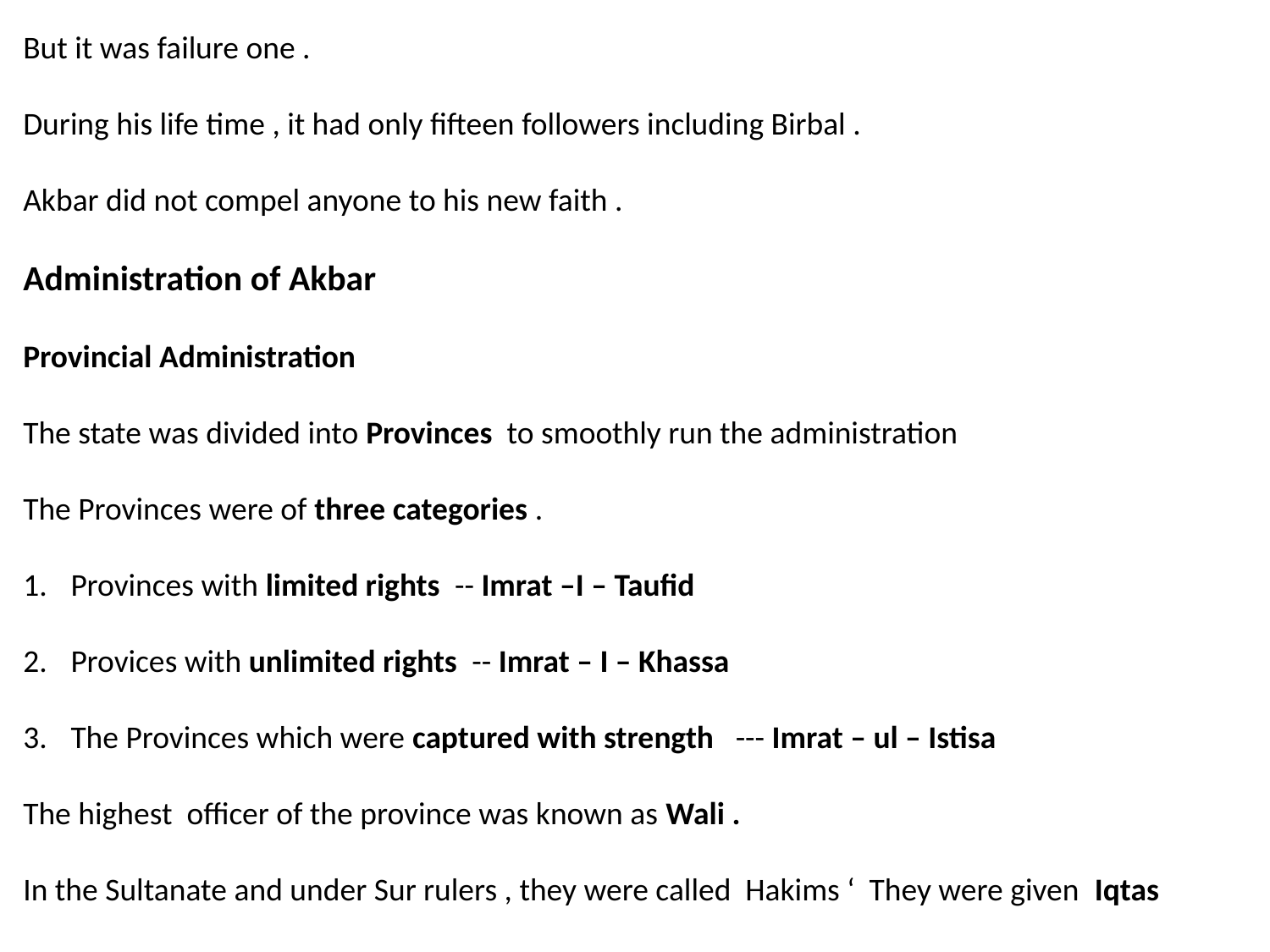

But it was failure one .

During his life time , it had only fifteen followers including Birbal .

Akbar did not compel anyone to his new faith .

Administration of Akbar

Provincial Administration

The state was divided into Provinces  to smoothly run the administration

The Provinces were of three categories .

Provinces with limited rights  -- Imrat –I – Taufid

Provices with unlimited rights  -- Imrat – I – Khassa

The Provinces which were captured with strength   --- Imrat – ul – Istisa

The highest  officer of the province was known as Wali .

In the Sultanate and under Sur rulers , they were called  Hakims ‘  They were given  Iqtas